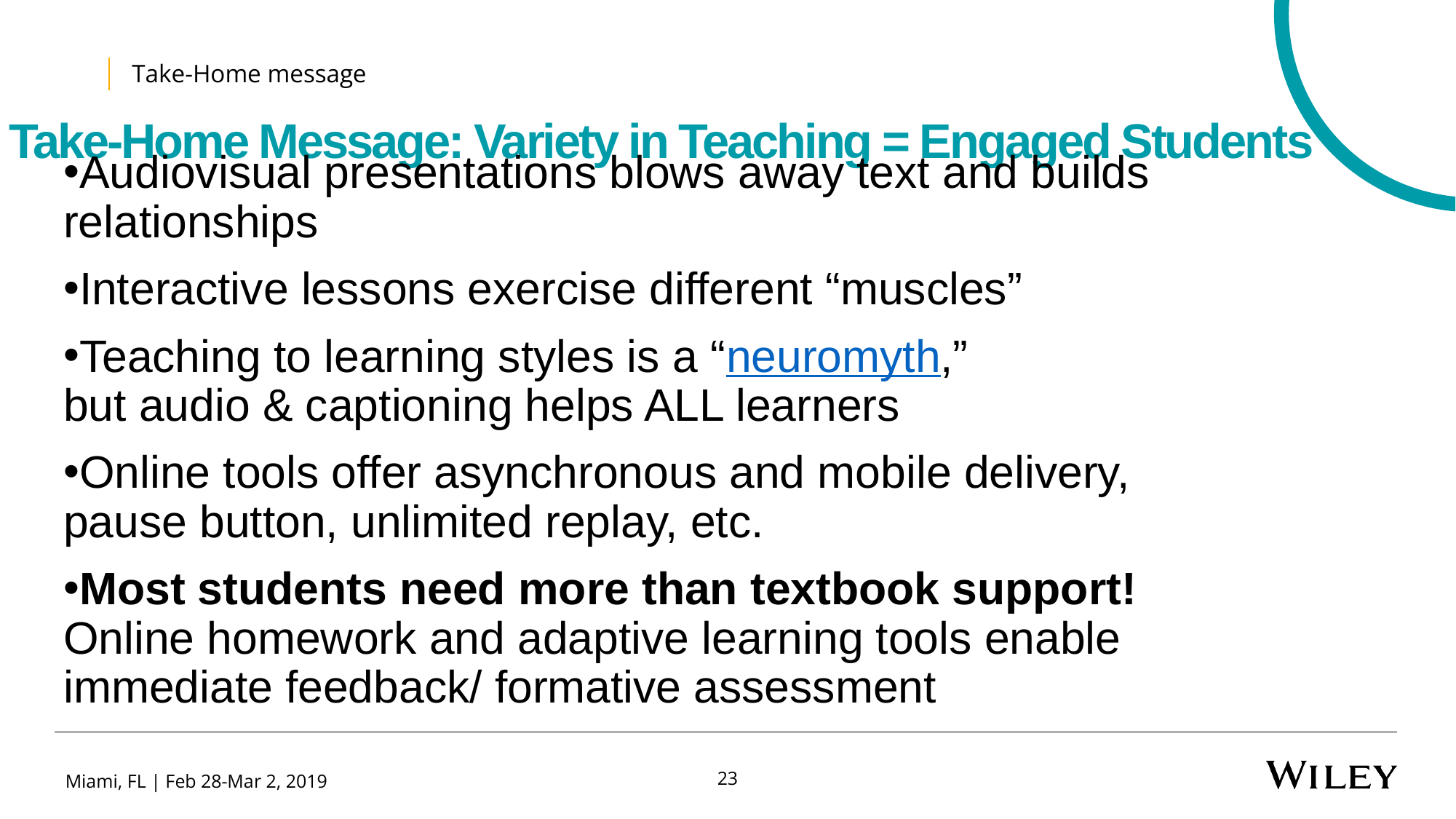

Take-Home message
Take-Home Message: Variety in Teaching = Engaged Students
Audiovisual presentations blows away text and builds relationships
Interactive lessons exercise different “muscles”
Teaching to learning styles is a “neuromyth,”
but audio & captioning helps ALL learners
Online tools offer asynchronous and mobile delivery,
pause button, unlimited replay, etc.
Most students need more than textbook support!
Online homework and adaptive learning tools enable
immediate feedback/ formative assessment
23